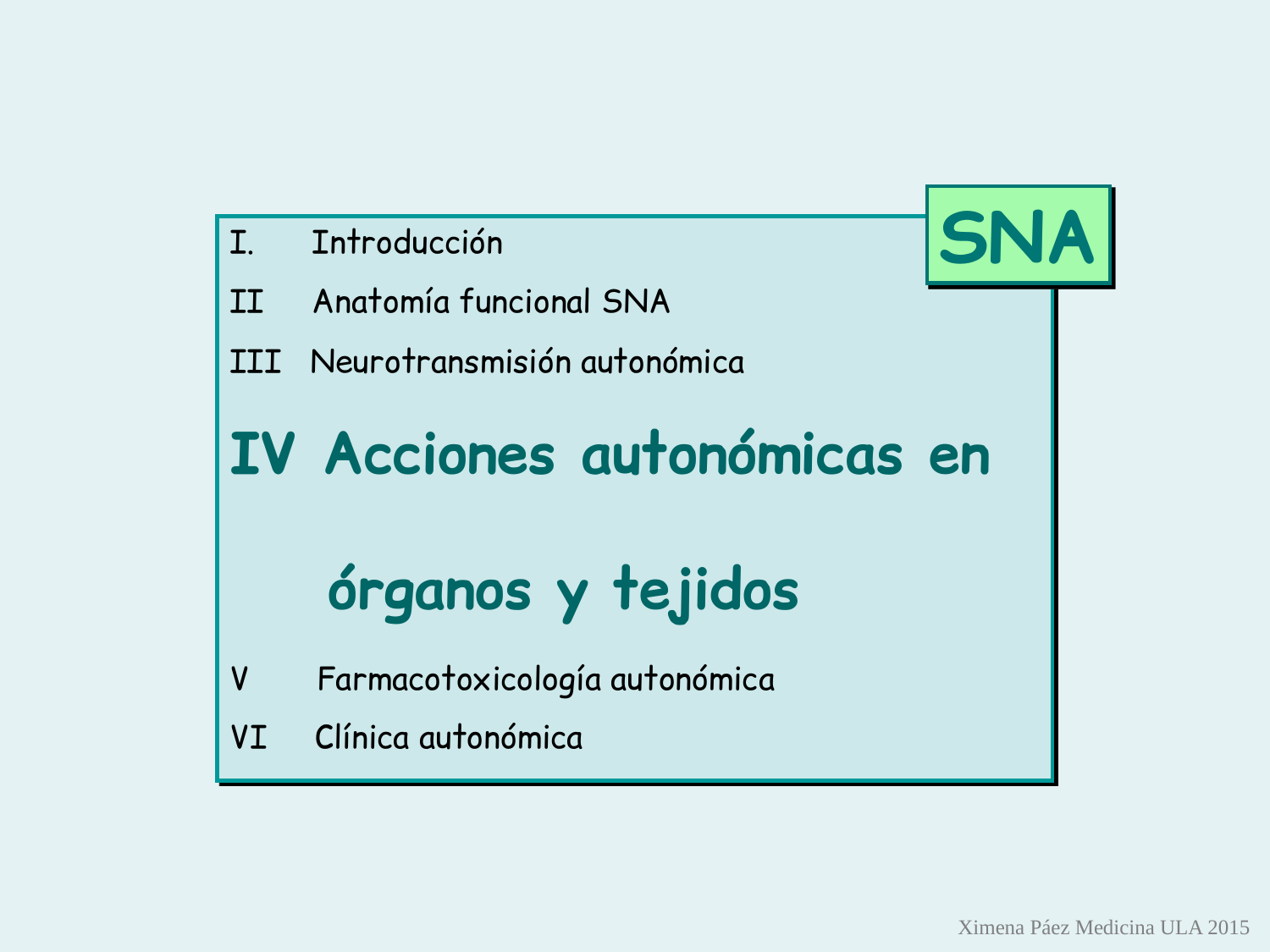

SNA
  Introducción

II     Anatomía funcional SNA

III   Neurotransmisión autonómica

IV Acciones autonómicas en
    órganos y tejidos

V       Farmacotoxicología autonómica

VI     Clínica autonómica

Ximena Páez Medicina ULA 2015